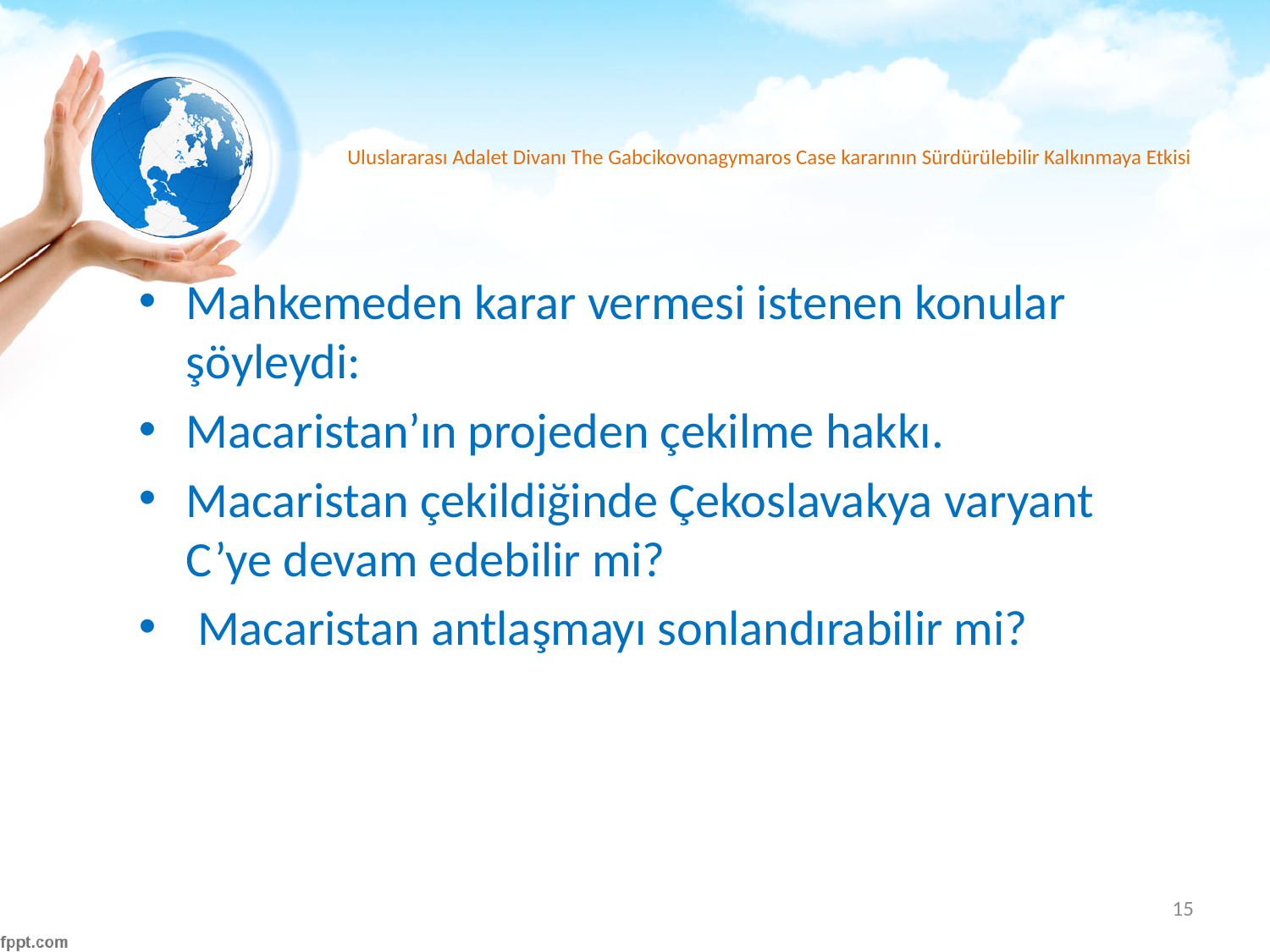

# Uluslararası Adalet Divanı The Gabcikovonagymaros Case kararının Sürdürülebilir Kalkınmaya Etkisi
Mahkemeden karar vermesi istenen konular şöyleydi:
Macaristan’ın projeden çekilme hakkı.
Macaristan çekildiğinde Çekoslavakya varyant C’ye devam edebilir mi?
 Macaristan antlaşmayı sonlandırabilir mi?
15